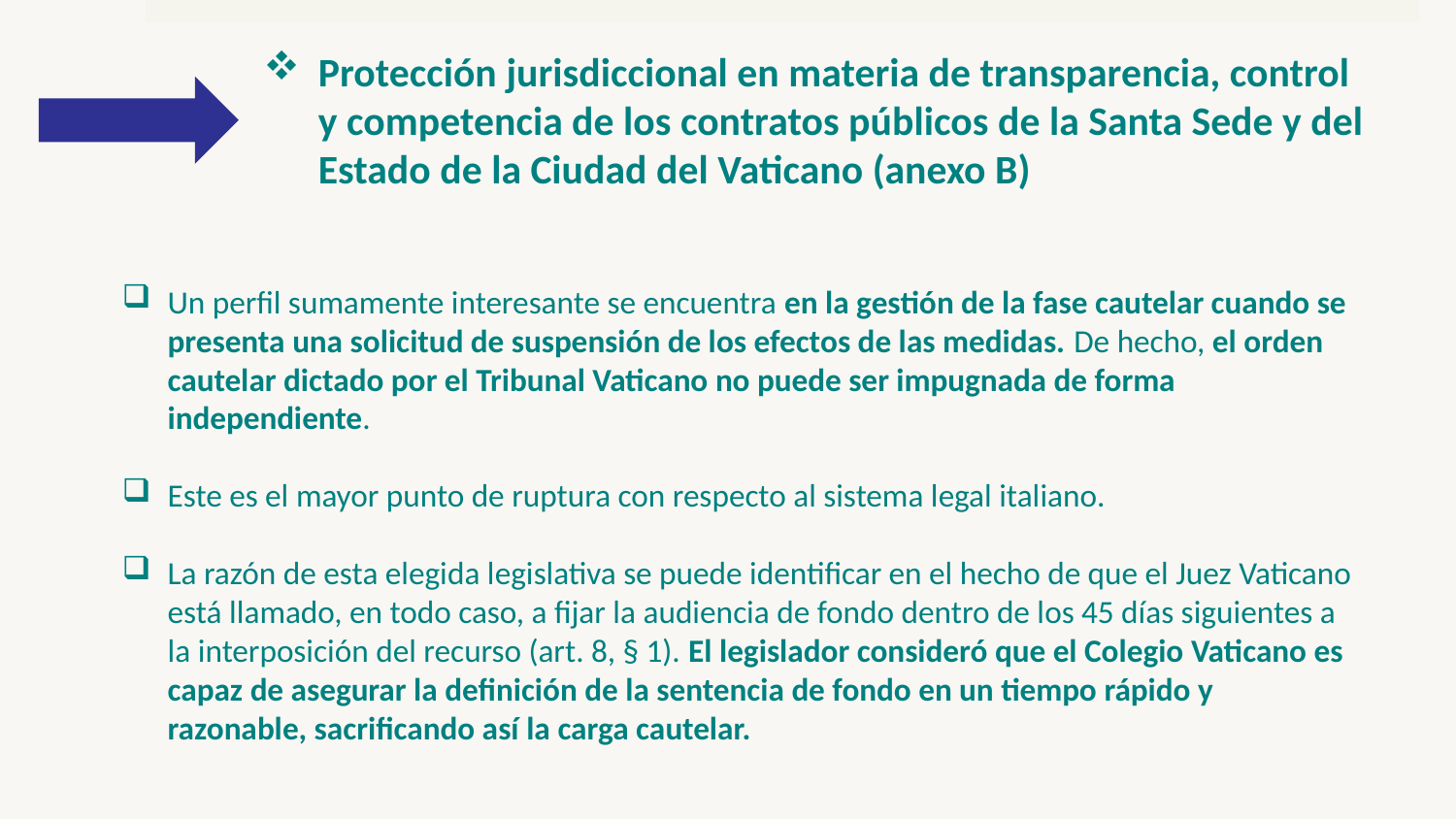

Protección jurisdiccional en materia de transparencia, control y competencia de los contratos públicos de la Santa Sede y del Estado de la Ciudad del Vaticano (anexo B)

Un perfil sumamente interesante se encuentra en la gestión de la fase cautelar cuando se presenta una solicitud de suspensión de los efectos de las medidas. De hecho, el orden cautelar dictado por el Tribunal Vaticano no puede ser impugnada de forma independiente.

Este es el mayor punto de ruptura con respecto al sistema legal italiano.

La razón de esta elegida legislativa se puede identificar en el hecho de que el Juez Vaticano está llamado, en todo caso, a fijar la audiencia de fondo dentro de los 45 días siguientes a la interposición del recurso (art. 8, § 1). El legislador consideró que el Colegio Vaticano es capaz de asegurar la definición de la sentencia de fondo en un tiempo rápido y razonable, sacrificando así la carga cautelar.